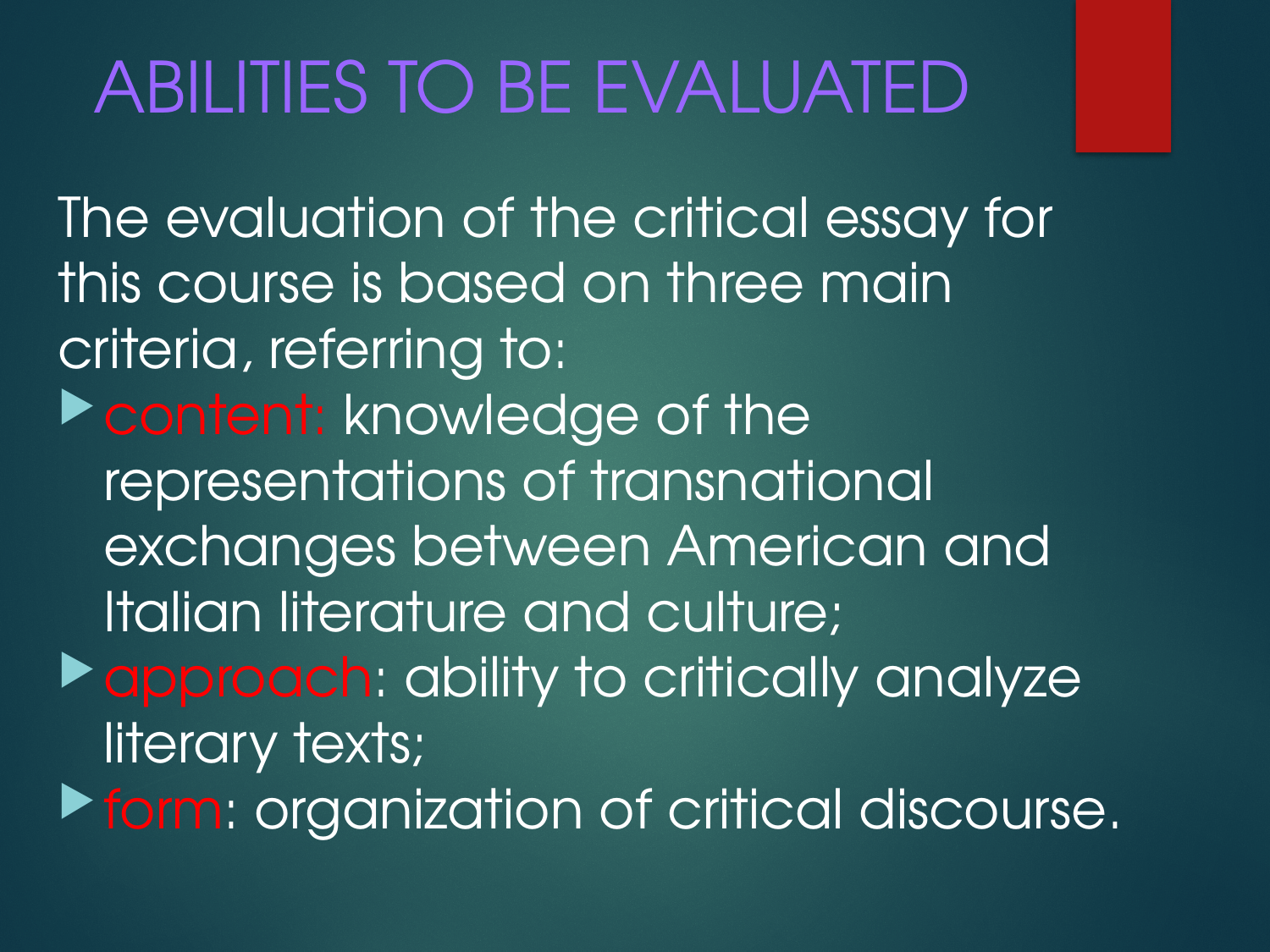

# ABILITIES TO BE EVALUATED
The evaluation of the critical essay for this course is based on three main criteria, referring to:
content: knowledge of the representations of transnational exchanges between American and Italian literature and culture;
approach: ability to critically analyze literary texts;
form: organization of critical discourse.